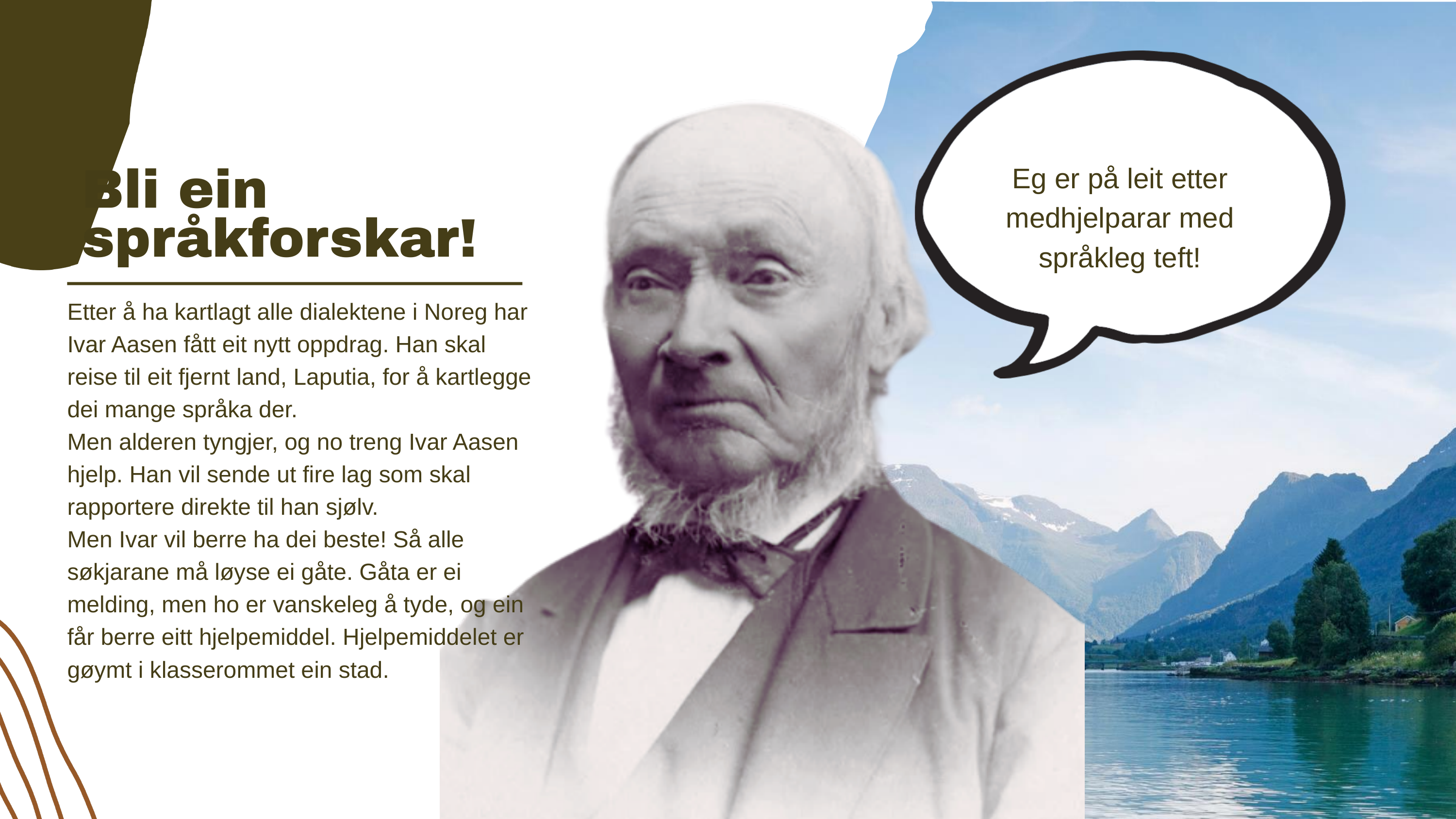

Eg er på leit etter medhjelparar med språkleg teft!
Bli ein språkforskar!

Etter å ha kartlagt alle dialektene i Noreg har Ivar Aasen fått eit nytt oppdrag. Han skal reise til eit fjernt land, Laputia, for å kartlegge dei mange språka der. ​
Men alderen tyngjer, og no treng Ivar Aasen hjelp. Han vil sende ut fire lag som skal rapportere direkte til han sjølv. ​
Men Ivar vil berre ha dei beste! Så alle søkjarane må løyse ei gåte. Gåta er ei melding, men ho er vanskeleg å tyde, og ein får berre eitt hjelpemiddel. Hjelpemiddelet er gøymt i klasserommet ein stad.